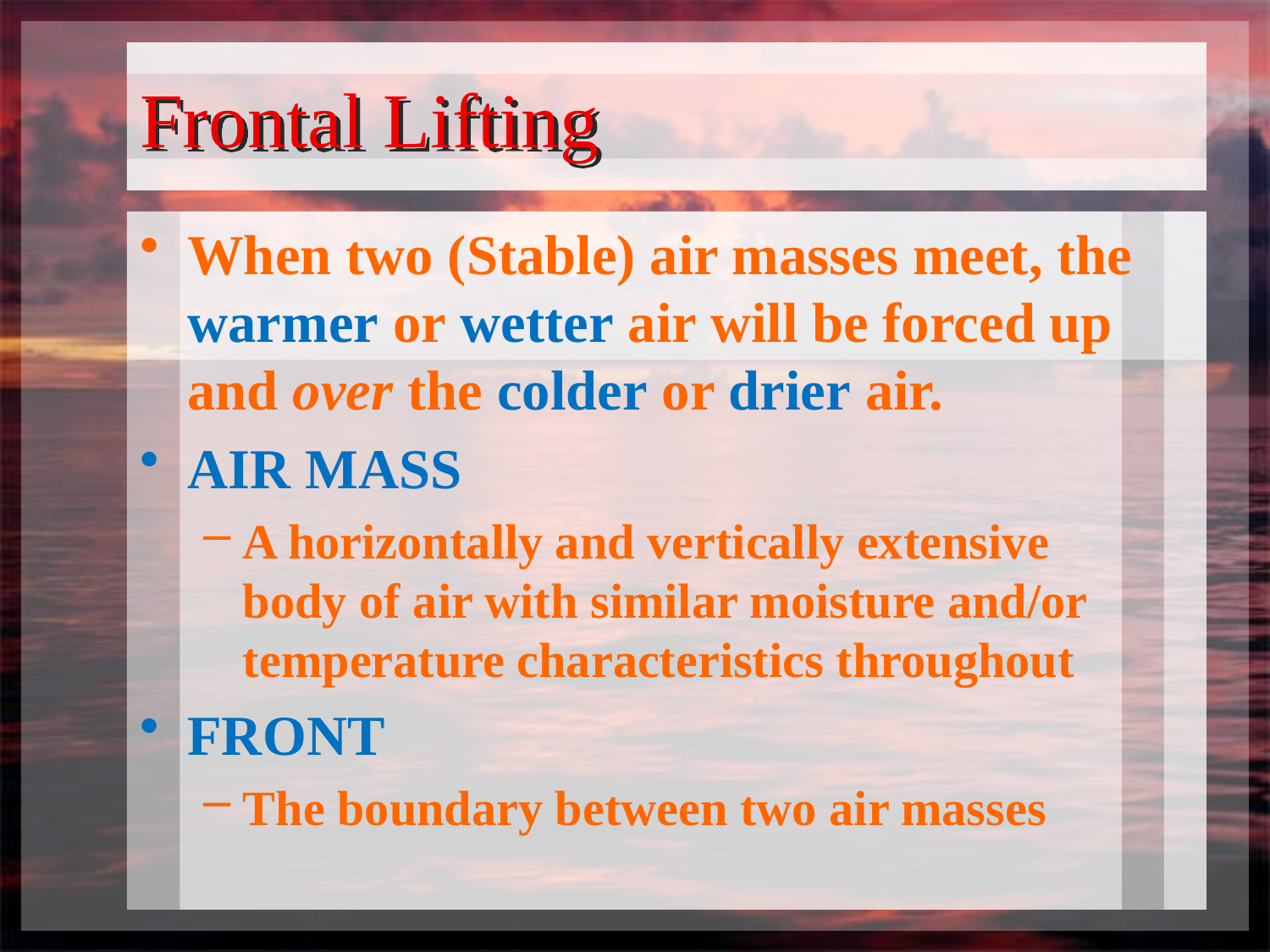

# Frontal Lifting
When two (Stable) air masses meet, the warmer or wetter air will be forced up and over the colder or drier air.
AIR MASS
A horizontally and vertically extensive
body of air with similar moisture and/or temperature characteristics throughout
FRONT
The boundary between two air masses